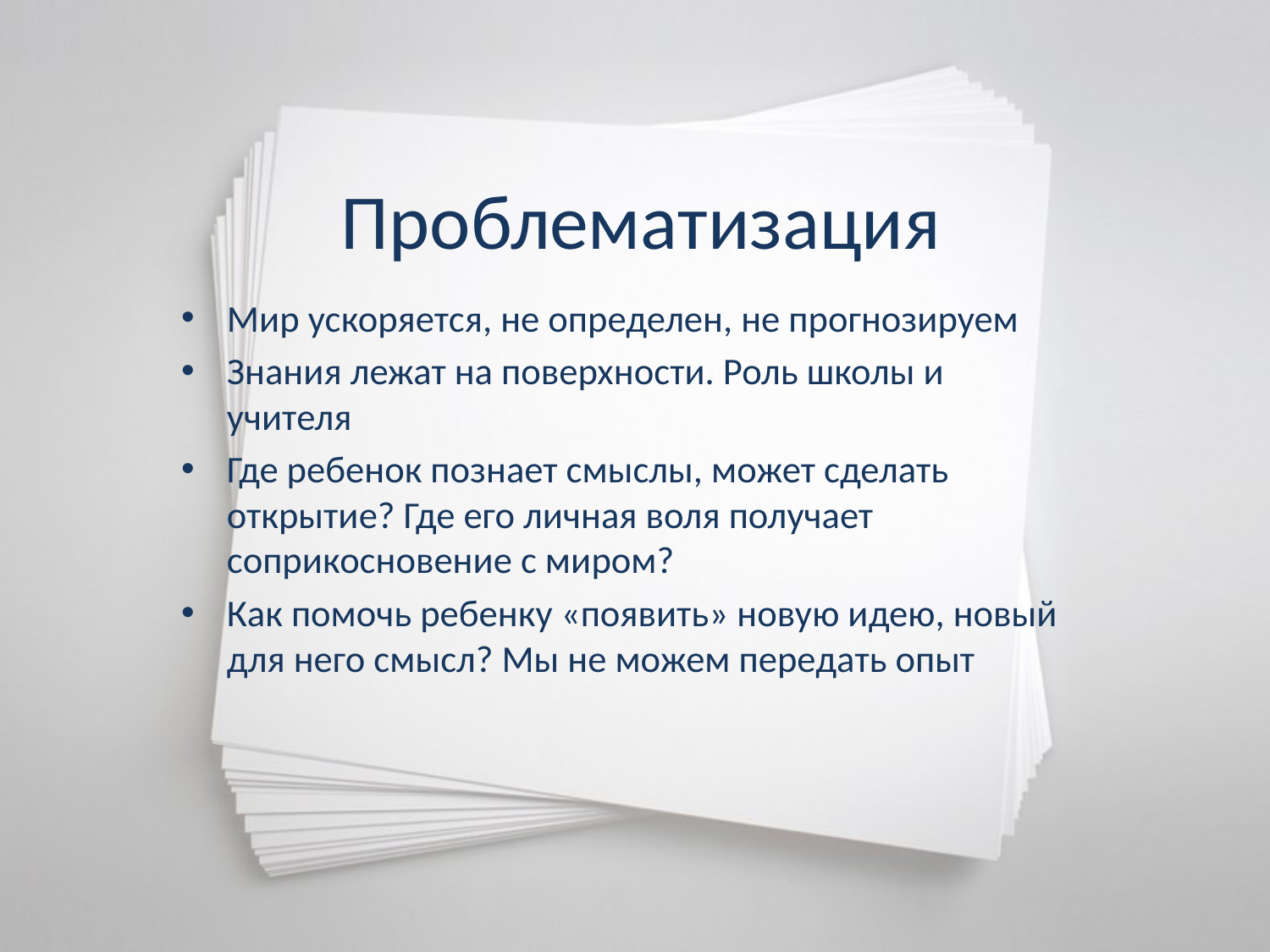

# Проблематизация
Мир ускоряется, не определен, не прогнозируем
Знания лежат на поверхности. Роль школы и учителя
Где ребенок познает смыслы, может сделать открытие? Где его личная воля получает соприкосновение с миром?
Как помочь ребенку «появить» новую идею, новый для него смысл? Мы не можем передать опыт